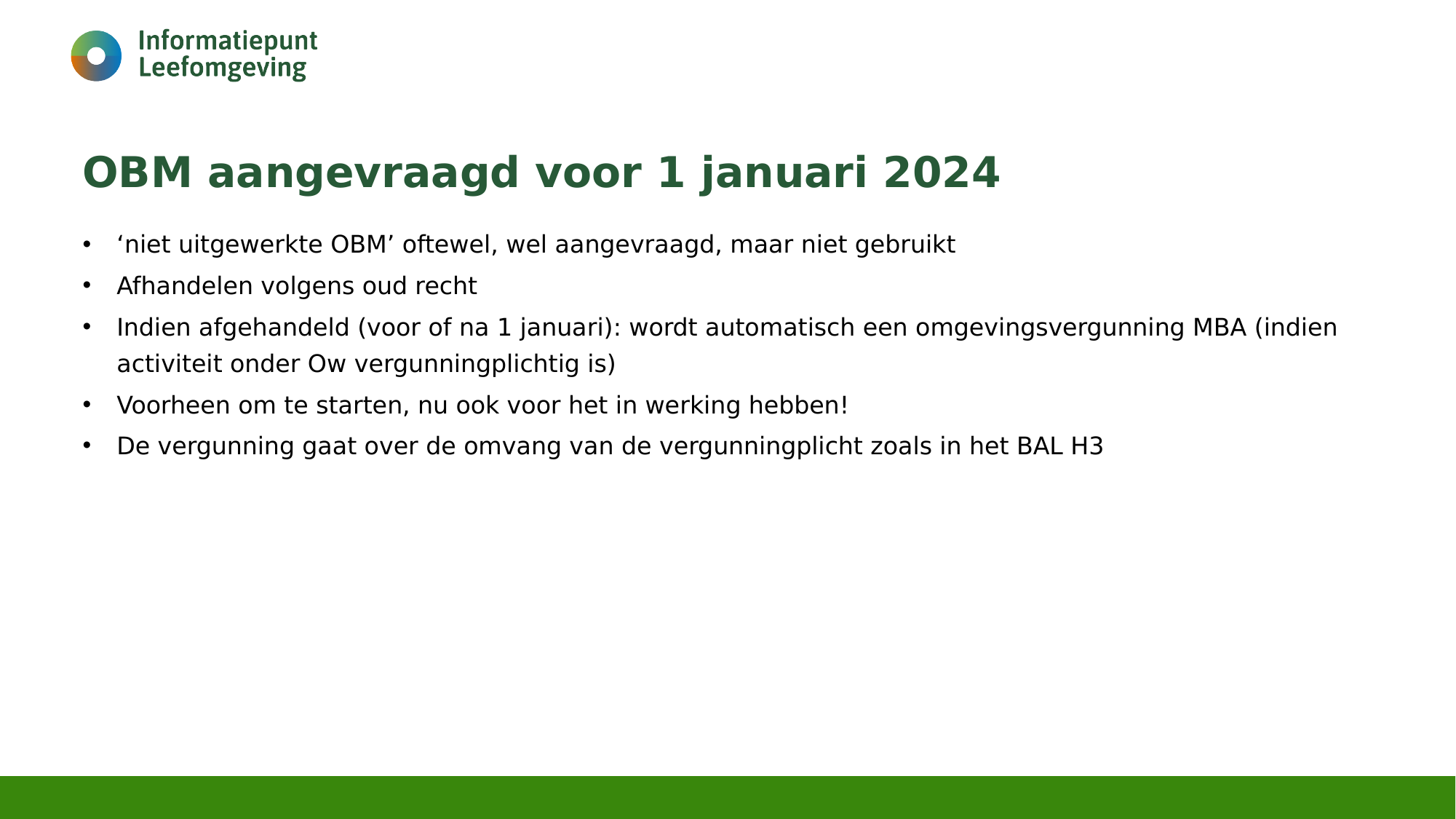

# OBM aangevraagd voor 1 januari 2024
‘niet uitgewerkte OBM’ oftewel, wel aangevraagd, maar niet gebruikt
Afhandelen volgens oud recht
Indien afgehandeld (voor of na 1 januari): wordt automatisch een omgevingsvergunning MBA (indien activiteit onder Ow vergunningplichtig is)
Voorheen om te starten, nu ook voor het in werking hebben!
De vergunning gaat over de omvang van de vergunningplicht zoals in het BAL H3